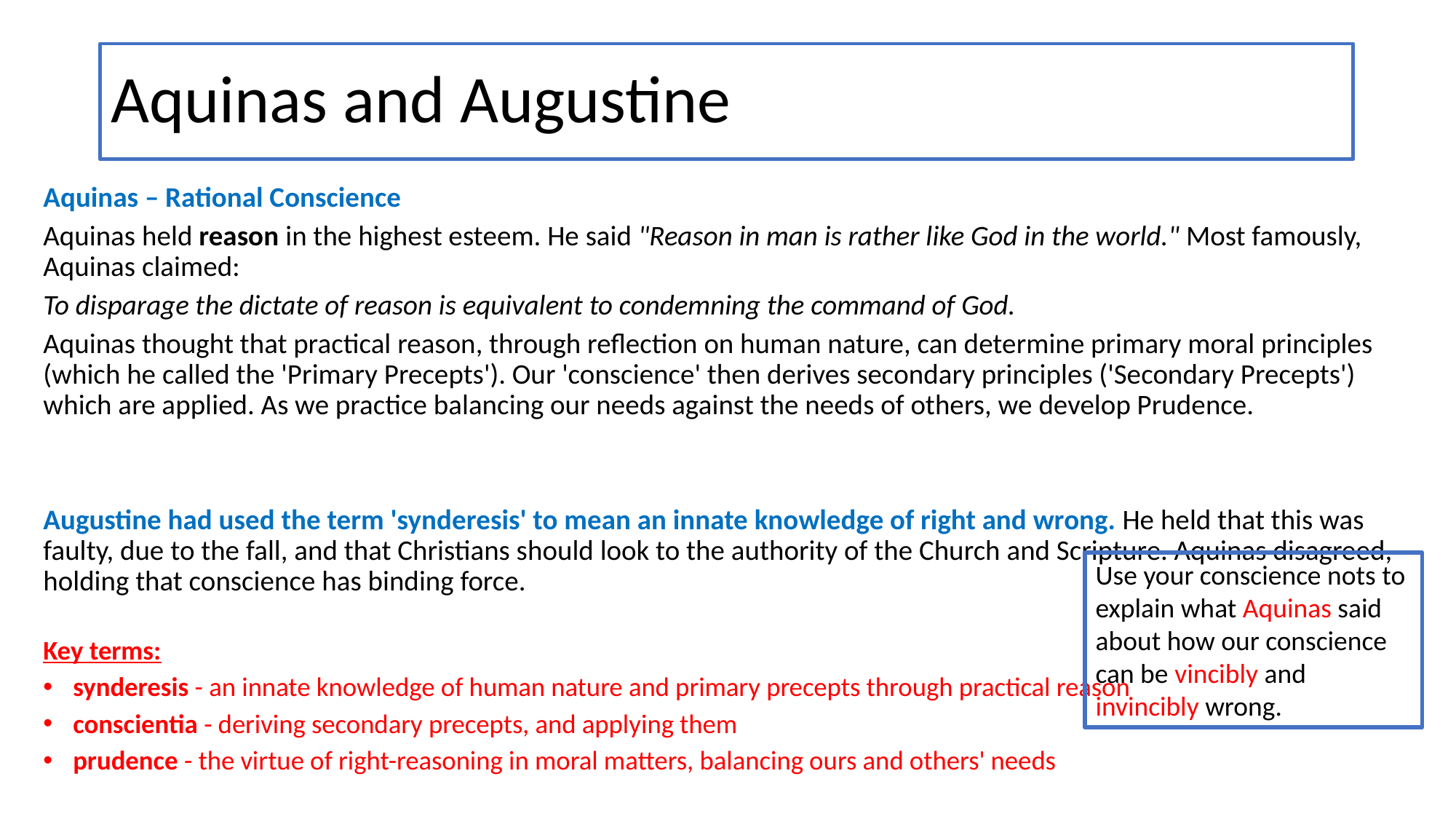

# Aquinas and Augustine
Aquinas – Rational Conscience
Aquinas held reason in the highest esteem. He said "Reason in man is rather like God in the world." Most famously, Aquinas claimed:
To disparage the dictate of reason is equivalent to condemning the command of God.
Aquinas thought that practical reason, through reflection on human nature, can determine primary moral principles (which he called the 'Primary Precepts'). Our 'conscience' then derives secondary principles ('Secondary Precepts') which are applied. As we practice balancing our needs against the needs of others, we develop Prudence.

Augustine had used the term 'synderesis' to mean an innate knowledge of right and wrong. He held that this was faulty, due to the fall, and that Christians should look to the authority of the Church and Scripture. Aquinas disagreed, holding that conscience has binding force.

Key terms:
synderesis - an innate knowledge of human nature and primary precepts through practical reason
conscientia - deriving secondary precepts, and applying them
prudence - the virtue of right-reasoning in moral matters, balancing ours and others' needs

Use your conscience nots to explain what Aquinas said about how our conscience can be vincibly and invincibly wrong.